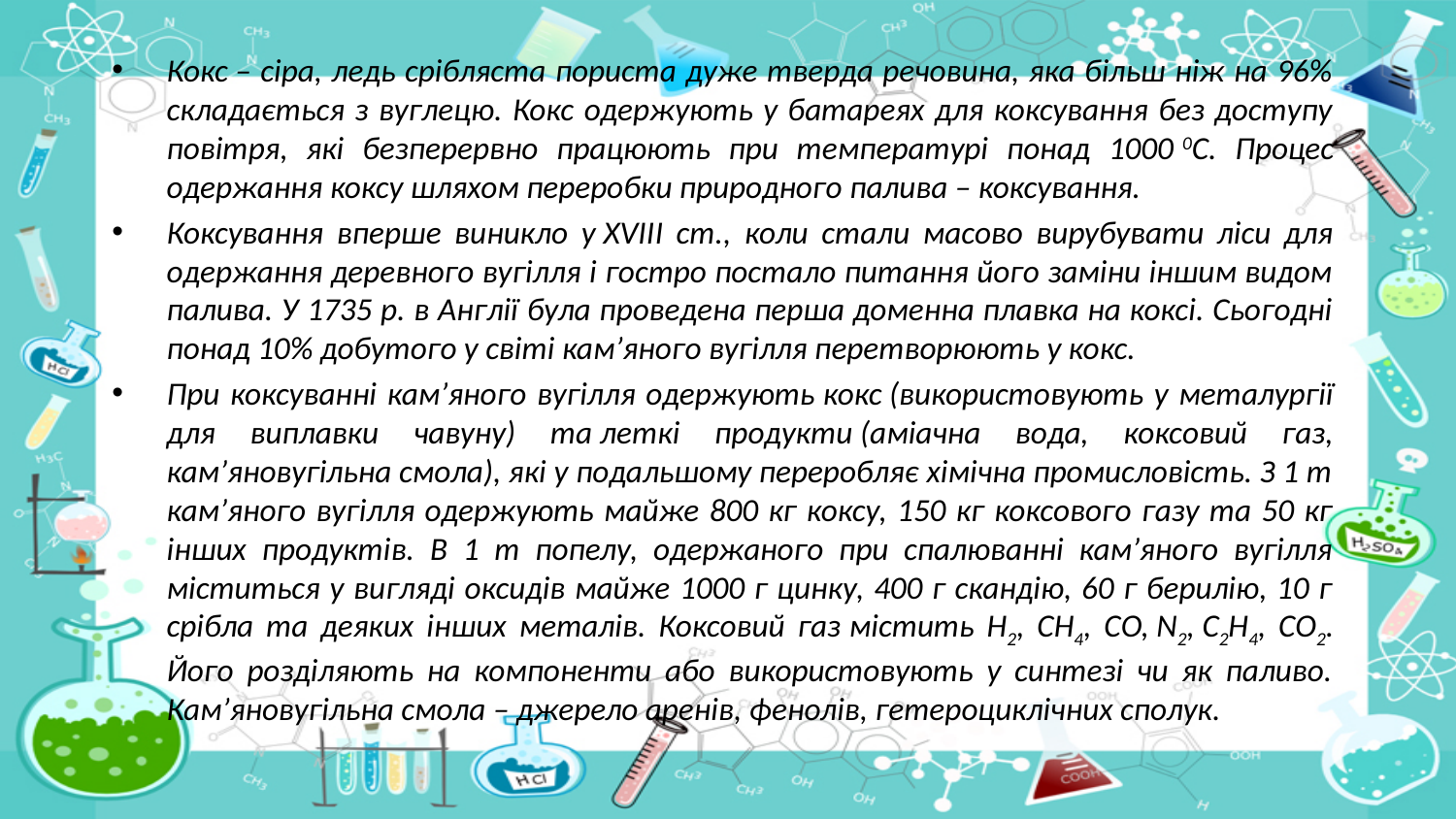

Кокс – сіра, ледь срібляста пориста дуже тверда речовина, яка більш ніж на 96% складається з вуглецю. Кокс одержують у батареях для коксування без доступу повітря, які безперервно працюють при температурі понад 1000 0С. Процес одержання коксу шляхом переробки природного палива – коксування.
Коксування вперше виникло у XVIIІ ст., коли стали масово вирубувати ліси для одержання деревного вугілля і гостро постало питання його заміни іншим видом палива. У 1735 р. в Англії була проведена перша доменна плавка на коксі. Сьогодні понад 10% добутого у світі кам’яного вугілля перетворюють у кокс.
При коксуванні кам’яного вугілля одержують кокс (використовують у металургії для виплавки чавуну) та леткі продукти (аміачна вода, коксовий газ, кам’яновугільна смола), які у подальшому переробляє хімічна промисловість. З 1 т кам’яного вугілля одержують майже 800 кг коксу, 150 кг коксового газу та 50 кг інших продуктів. В 1 т попелу, одержаного при спалюванні кам’яного вугілля міститься у вигляді оксидів майже 1000 г цинку, 400 г скандію, 60 г берилію, 10 г срібла та деяких інших металів. Коксовий газ містить Н2, СН4, СО, N2, С2Н4, СО2. Його розділяють на компоненти або використовують у синтезі чи як паливо. Кам’яновугільна смола – джерело аренів, фенолів, гетероциклічних сполук.